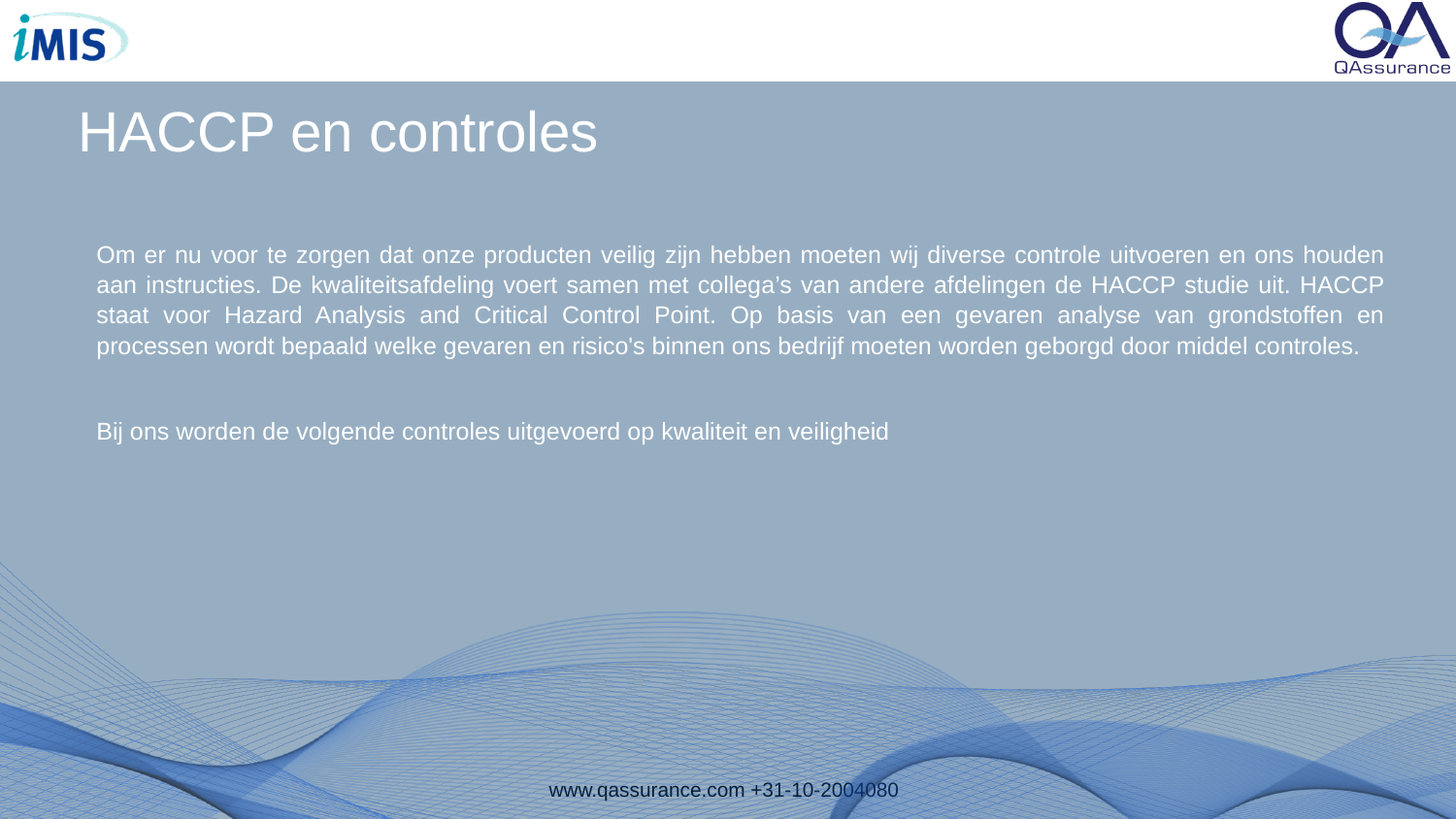

# HACCP en controles
Om er nu voor te zorgen dat onze producten veilig zijn hebben moeten wij diverse controle uitvoeren en ons houden aan instructies. De kwaliteitsafdeling voert samen met collega’s van andere afdelingen de HACCP studie uit. HACCP staat voor Hazard Analysis and Critical Control Point. Op basis van een gevaren analyse van grondstoffen en processen wordt bepaald welke gevaren en risico's binnen ons bedrijf moeten worden geborgd door middel controles.

Bij ons worden de volgende controles uitgevoerd op kwaliteit en veiligheid